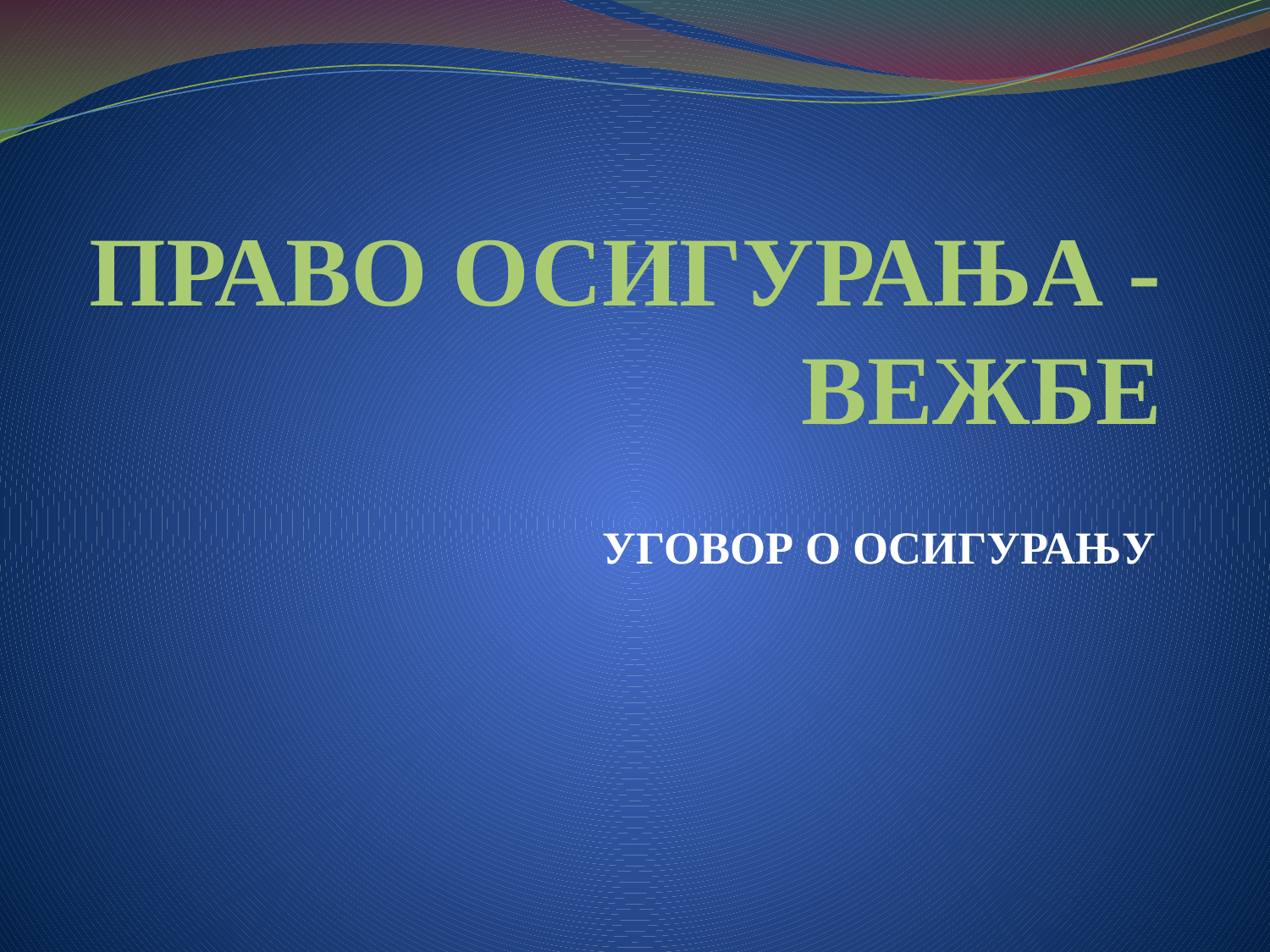

# ПРАВО ОСИГУРАЊА - ВЕЖБЕ

УГОВОР О ОСИГУРАЊУ